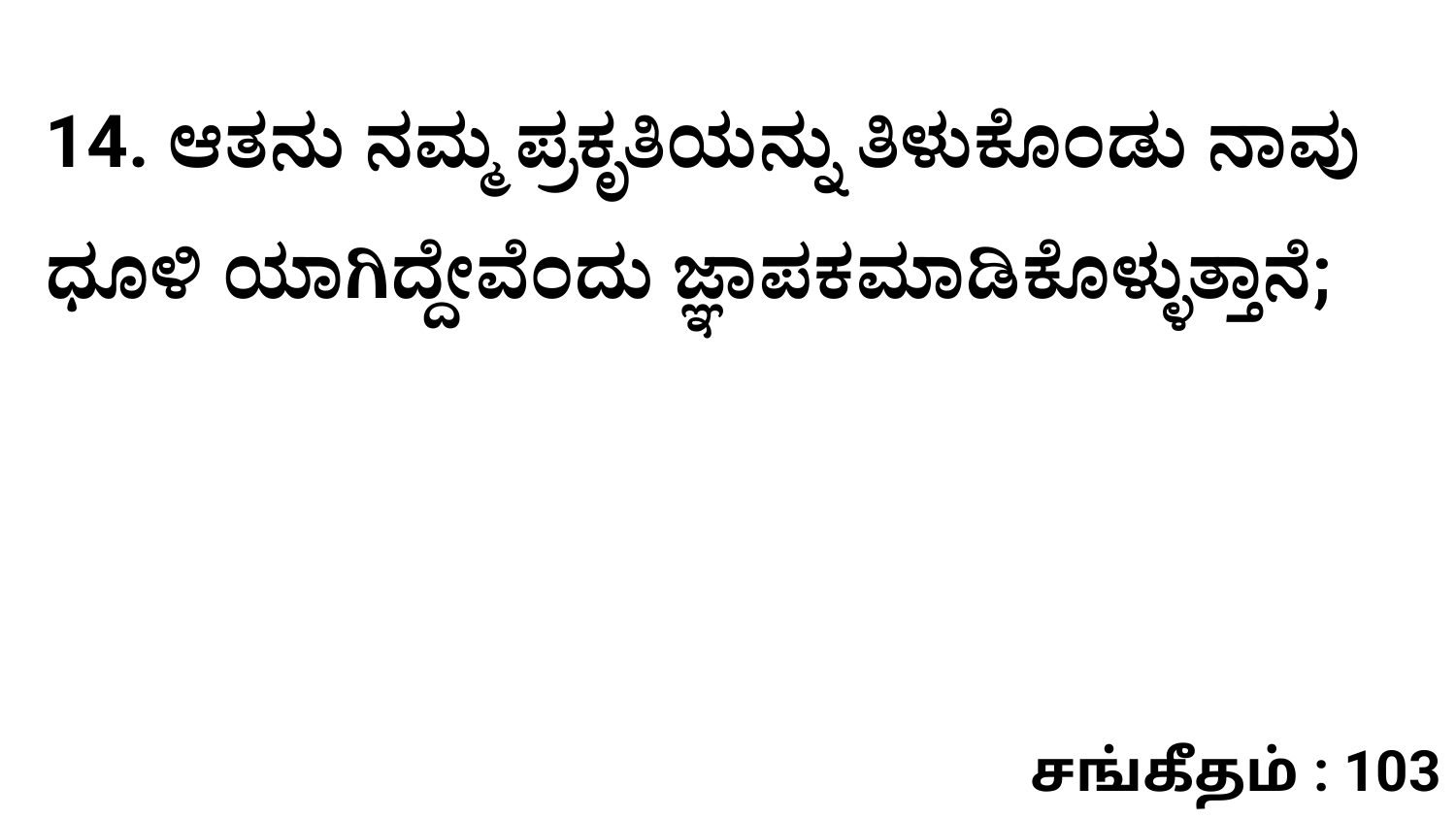

14. ಆತನು ನಮ್ಮ ಪ್ರಕೃತಿಯನ್ನು ತಿಳುಕೊಂಡು ನಾವು ಧೂಳಿ ಯಾಗಿದ್ದೇವೆಂದು ಜ್ಞಾಪಕಮಾಡಿಕೊಳ್ಳುತ್ತಾನೆ;
சங்கீதம் : 103